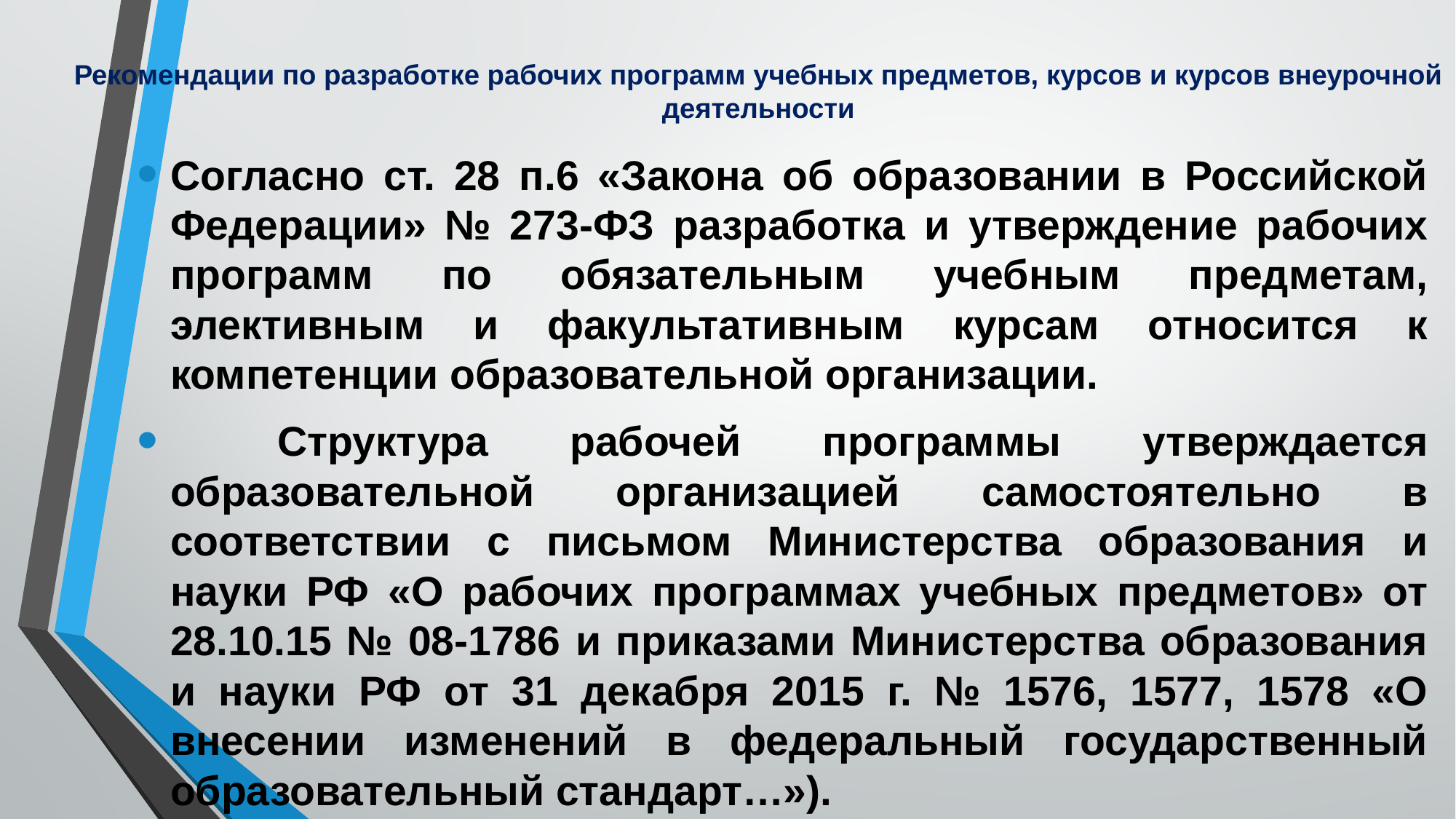

# Рекомендации по разработке рабочих программ учебных предметов, курсов и курсов внеурочной деятельности
Согласно ст. 28 п.6 «Закона об образовании в Российской Федерации» № 273-ФЗ разработка и утверждение рабочих программ по обязательным учебным предметам, элективным и факультативным курсам относится к компетенции образовательной организации.
	Структура рабочей программы утверждается образовательной организацией самостоятельно в соответствии с письмом Министерства образования и науки РФ «О рабочих программах учебных предметов» от 28.10.15 № 08-1786 и приказами Министерства образования и науки РФ от 31 декабря 2015 г. № 1576, 1577, 1578 «О внесении изменений в федеральный государственный образовательный стандарт…»).